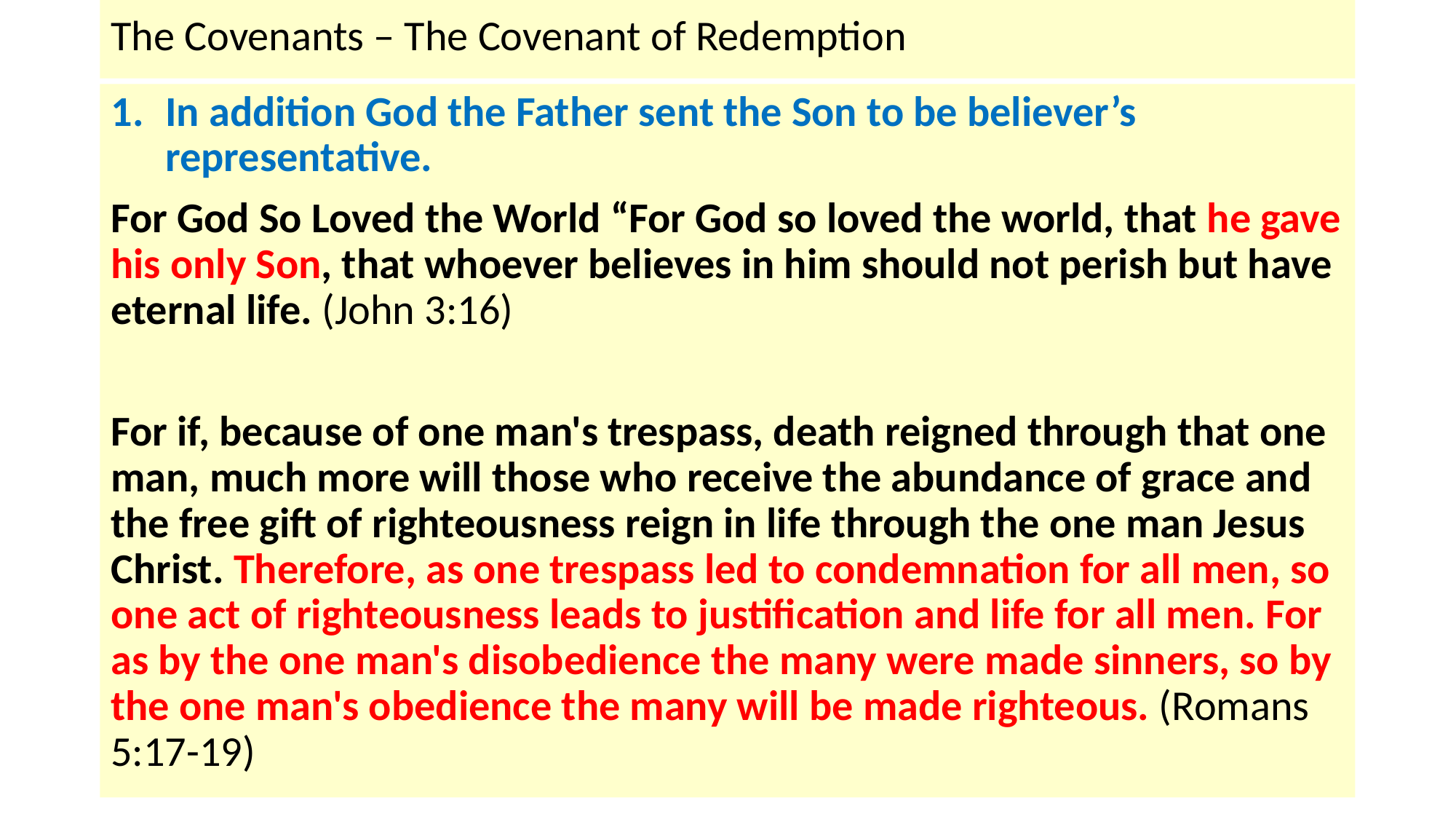

# The Covenants – The Covenant of Redemption
In addition God the Father sent the Son to be believer’s representative.
For God So Loved the World “For God so loved the world, that he gave his only Son, that whoever believes in him should not perish but have eternal life. (John 3:16)

For if, because of one man's trespass, death reigned through that one man, much more will those who receive the abundance of grace and the free gift of righteousness reign in life through the one man Jesus Christ. Therefore, as one trespass led to condemnation for all men, so one act of righteousness leads to justification and life for all men. For as by the one man's disobedience the many were made sinners, so by the one man's obedience the many will be made righteous. (Romans 5:17-19)